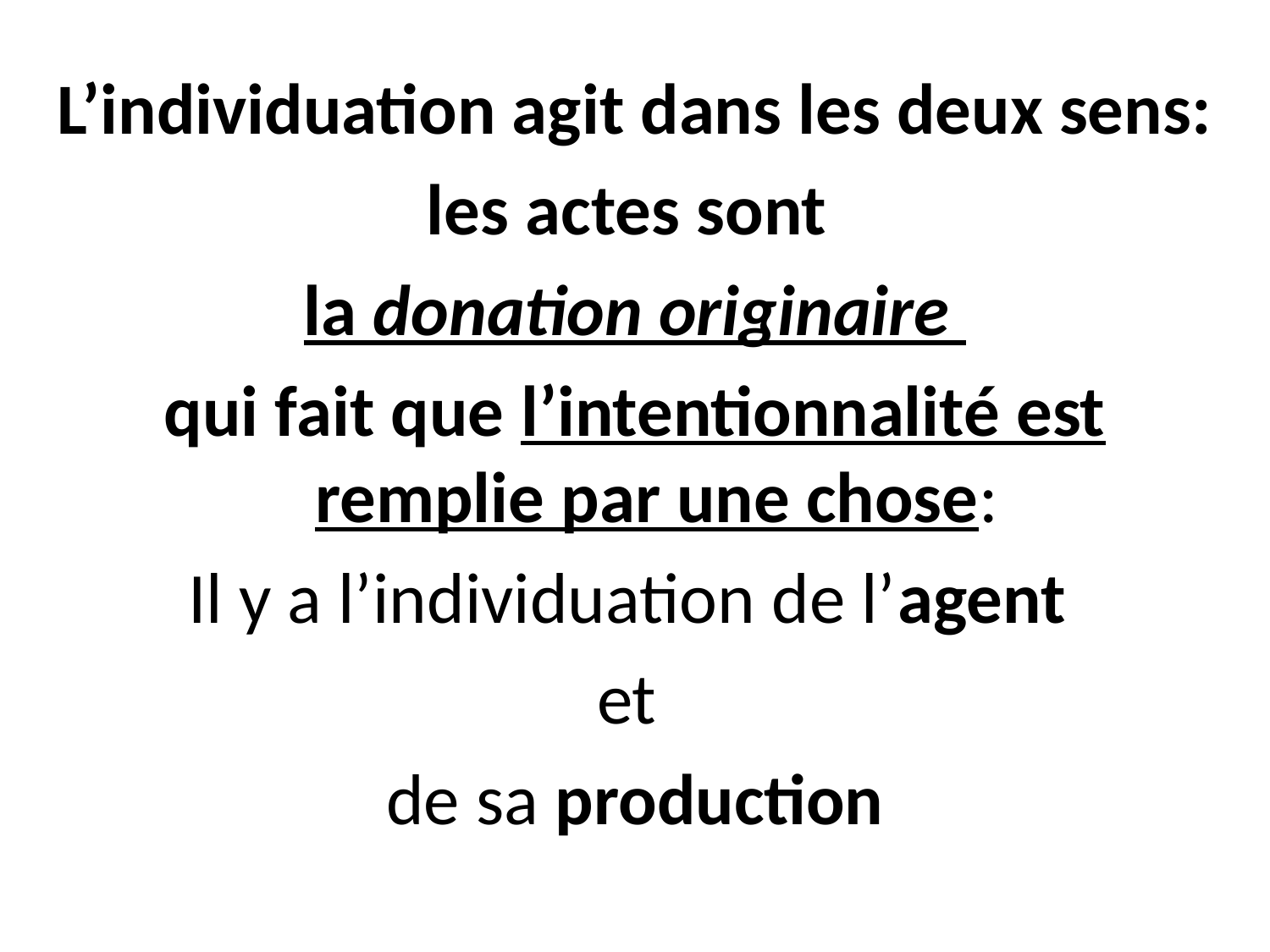

L’individuation agit dans les deux sens:
les actes sont
la donation originaire
qui fait que l’intentionnalité est remplie par une chose:
Il y a l’individuation de l’agent
et
de sa production